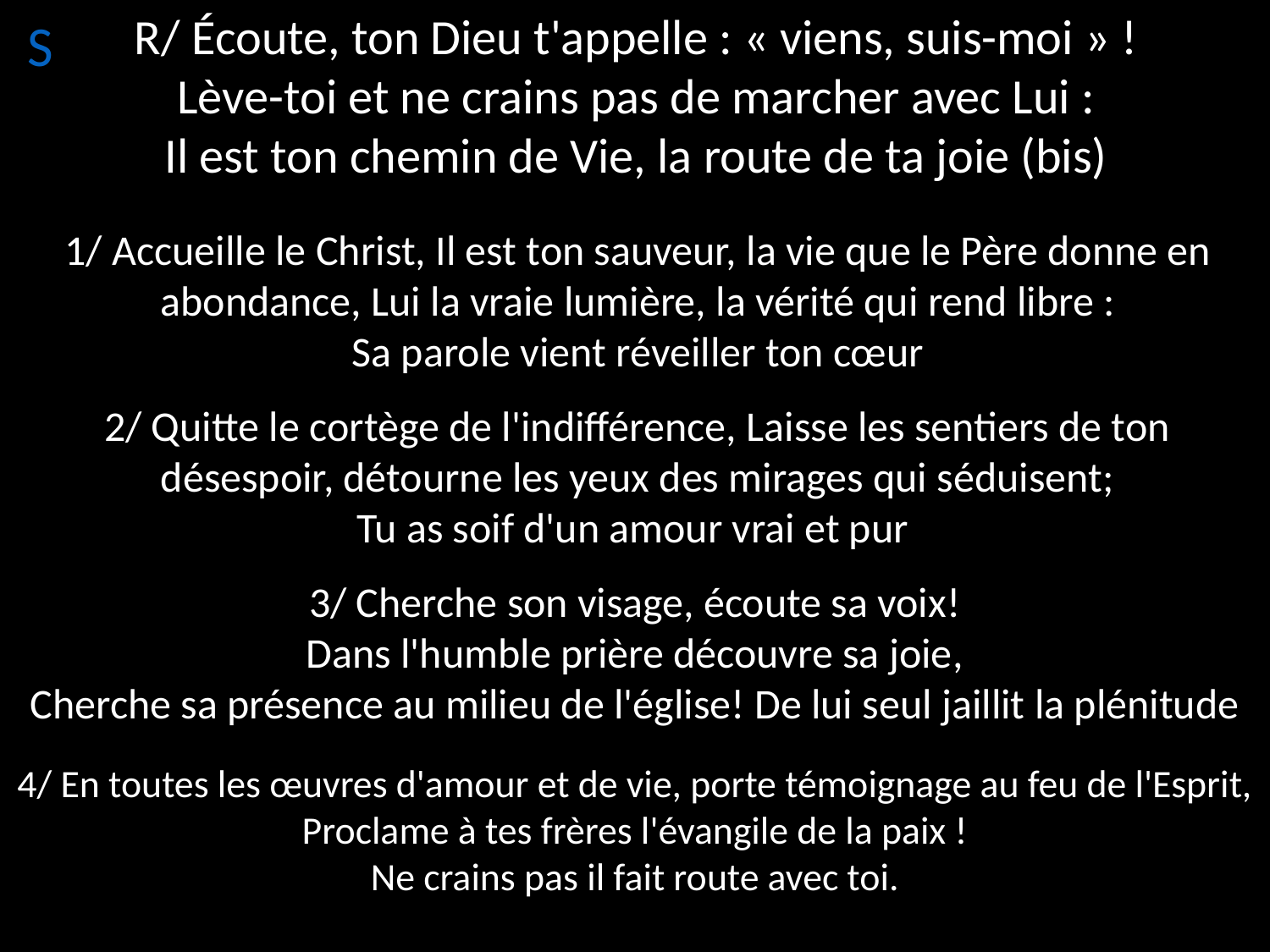

R/ Écoute, ton Dieu t'appelle : « viens, suis-moi » !
Lève-toi et ne crains pas de marcher avec Lui :
Il est ton chemin de Vie, la route de ta joie (bis)
S
1/ Accueille le Christ, Il est ton sauveur, la vie que le Père donne en abondance, Lui la vraie lumière, la vérité qui rend libre :
Sa parole vient réveiller ton cœur
2/ Quitte le cortège de l'indifférence, Laisse les sentiers de ton désespoir, détourne les yeux des mirages qui séduisent;
Tu as soif d'un amour vrai et pur
3/ Cherche son visage, écoute sa voix!
Dans l'humble prière découvre sa joie,
Cherche sa présence au milieu de l'église! De lui seul jaillit la plénitude

4/ En toutes les œuvres d'amour et de vie, porte témoignage au feu de l'Esprit,
Proclame à tes frères l'évangile de la paix !
Ne crains pas il fait route avec toi.